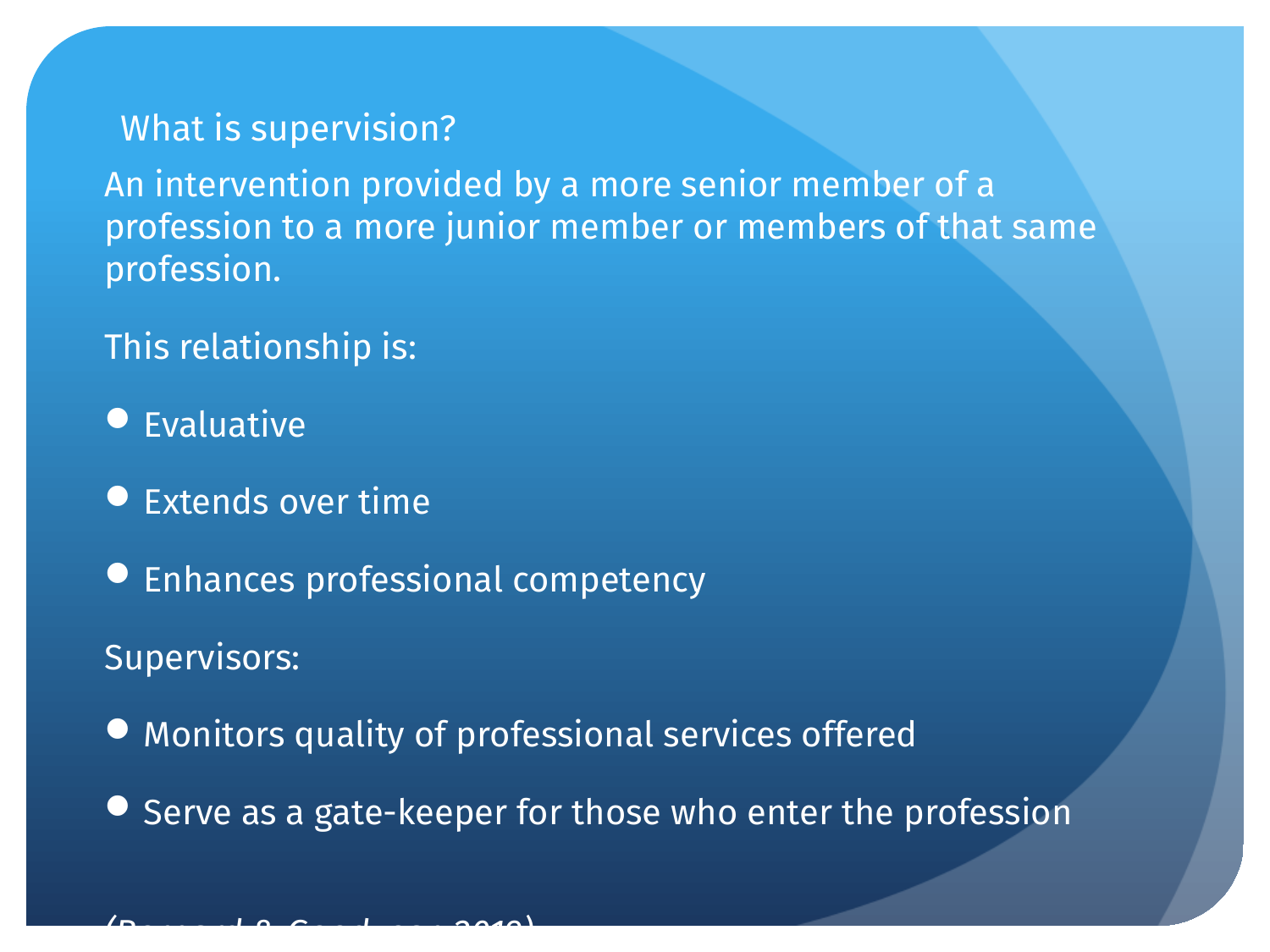

# What is supervision?
An intervention provided by a more senior member of a profession to a more junior member or members of that same profession.
This relationship is:
Evaluative
Extends over time
Enhances professional competency
Supervisors:
Monitors quality of professional services offered
Serve as a gate-keeper for those who enter the profession
(Bernard & Goodyear, 2019)